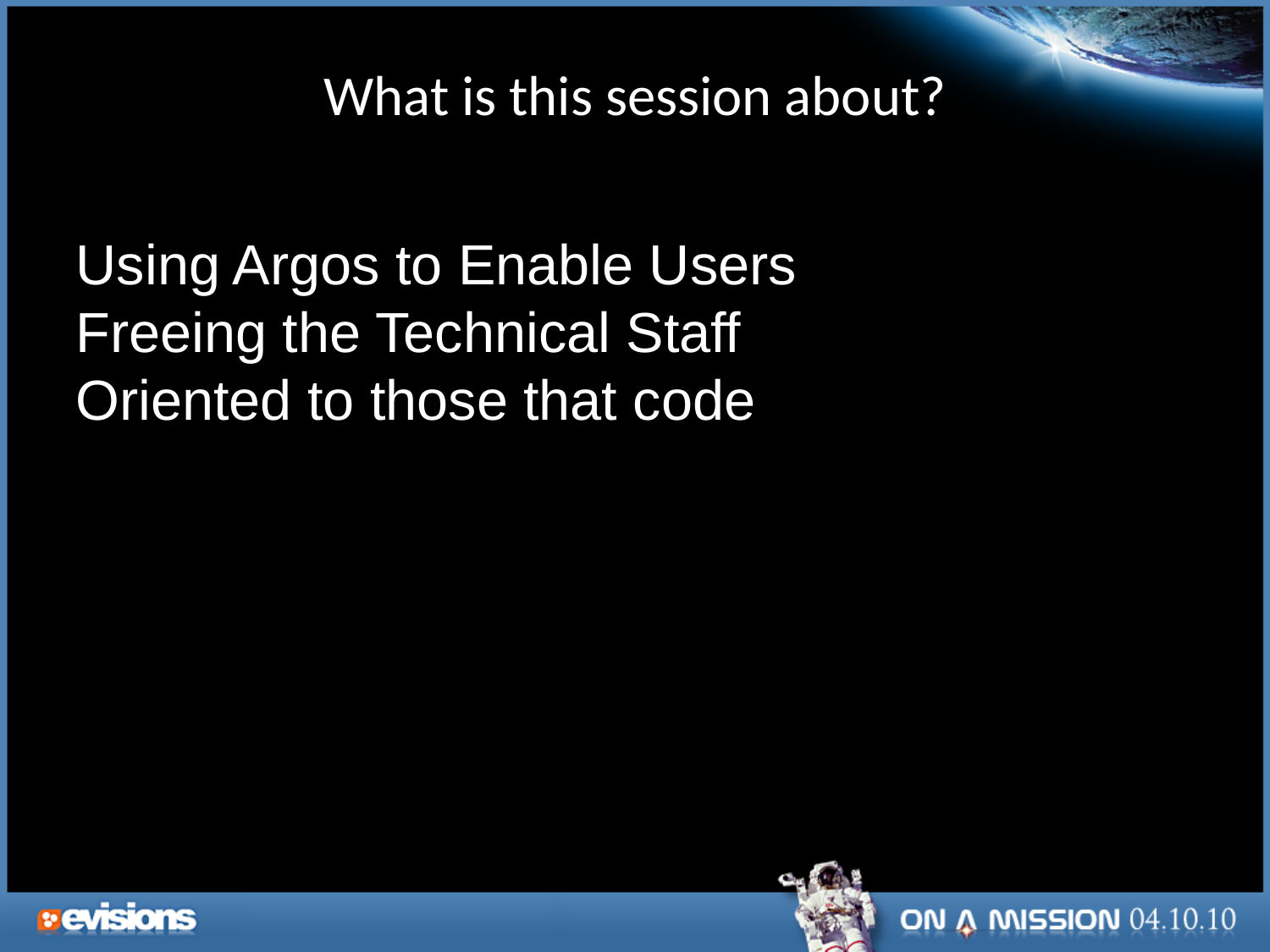

What is this session about?
Using Argos to Enable Users
Freeing the Technical Staff
Oriented to those that code